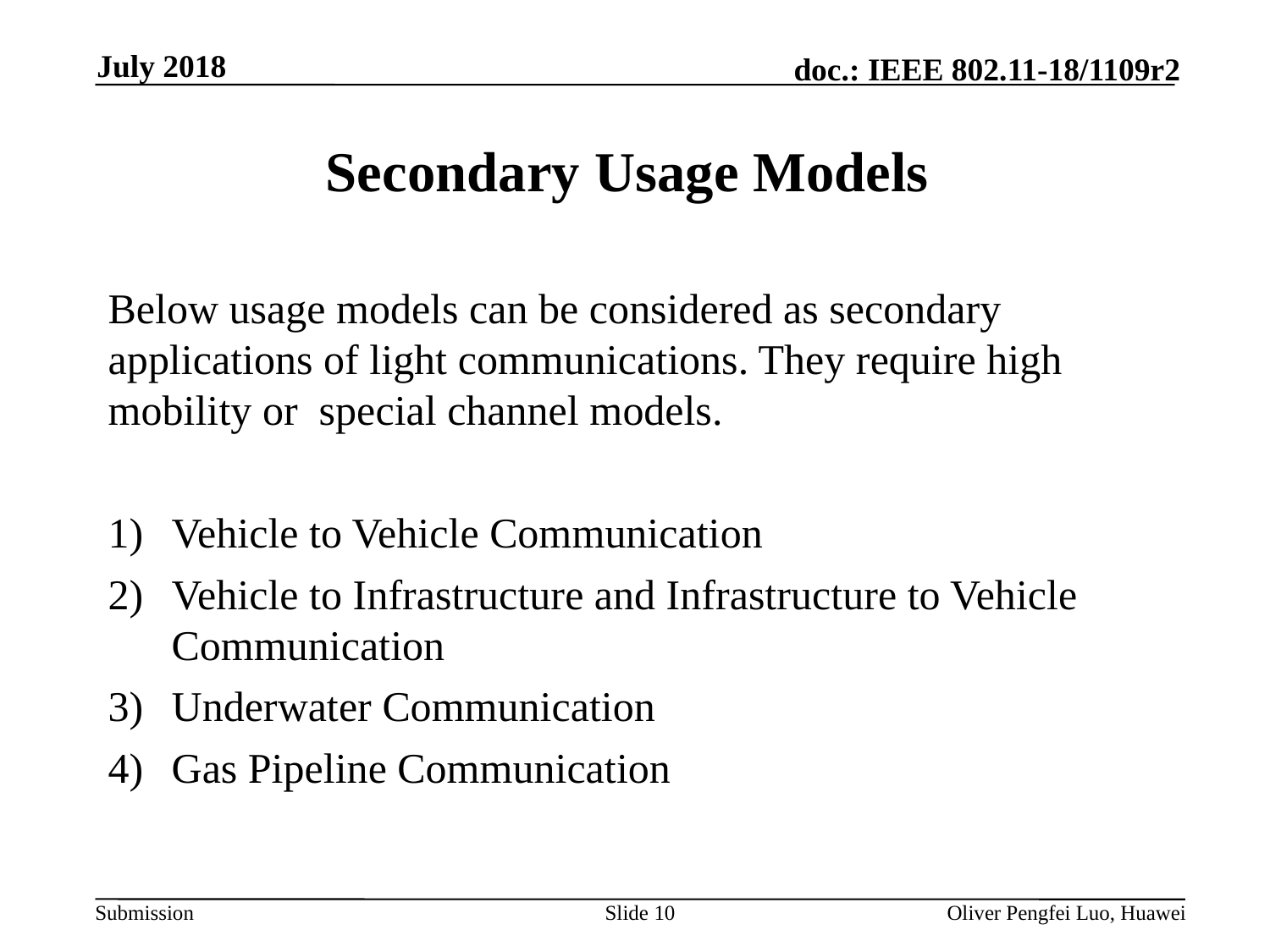

July 2018
# Secondary Usage Models
Below usage models can be considered as secondary applications of light communications. They require high mobility or  special channel models.

Vehicle to Vehicle Communication
Vehicle to Infrastructure and Infrastructure to Vehicle Communication
Underwater Communication
Gas Pipeline Communication

Slide 10
Oliver Pengfei Luo, Huawei